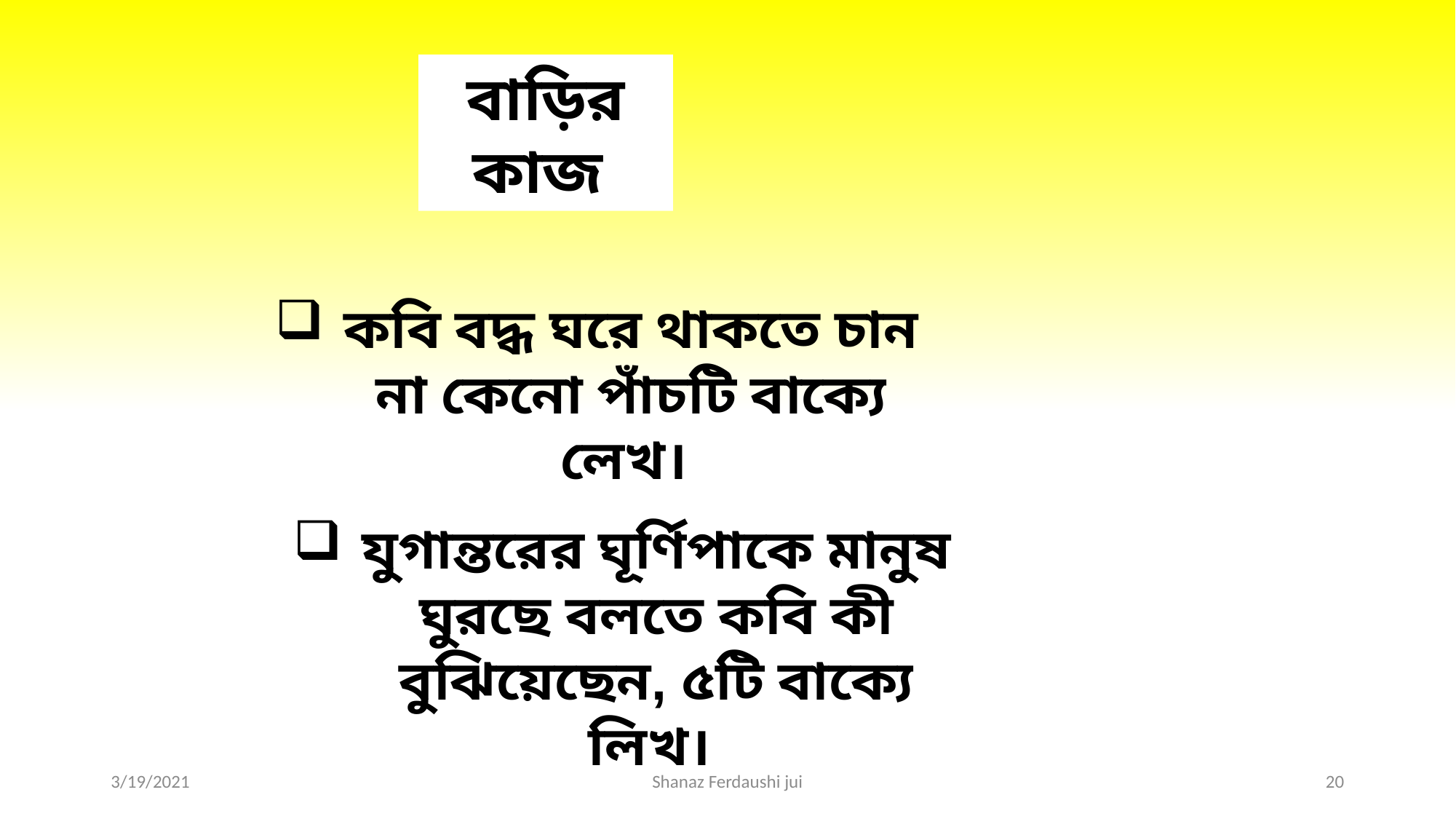

বাড়ির কাজ
কবি বদ্ধ ঘরে থাকতে চান না কেনো পাঁচটি বাক্যে লেখ।
যুগান্তরের ঘূর্ণিপাকে মানুষ ঘুরছে বলতে কবি কী বুঝিয়েছেন, ৫টি বাক্যে লিখ।
3/19/2021
Shanaz Ferdaushi jui
20